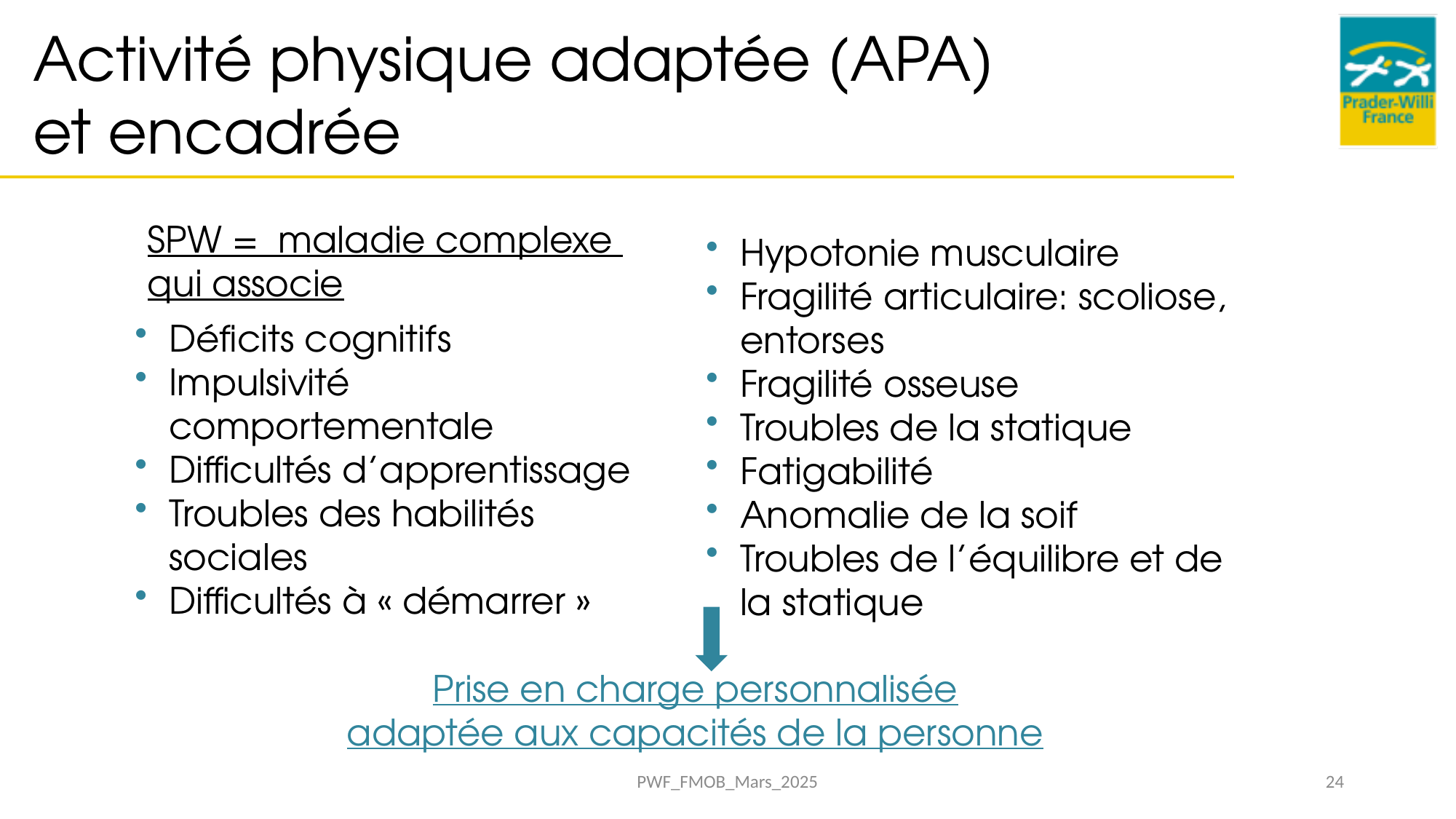

Activité physique adaptée (APA)
et encadrée

SPW =  maladie complexe
qui associe
Hypotonie musculaire
Fragilité articulaire: scoliose, entorses
Fragilité osseuse
Troubles de la statique
Fatigabilité
Anomalie de la soif
Troubles de l’équilibre et de la statique
Déficits cognitifs
Impulsivité comportementale
Difficultés d’apprentissage
Troubles des habilités sociales
Difficultés à « démarrer »

Prise en charge personnalisée
adaptée aux capacités de la personne
PWF_FMOB_Mars_2025
24